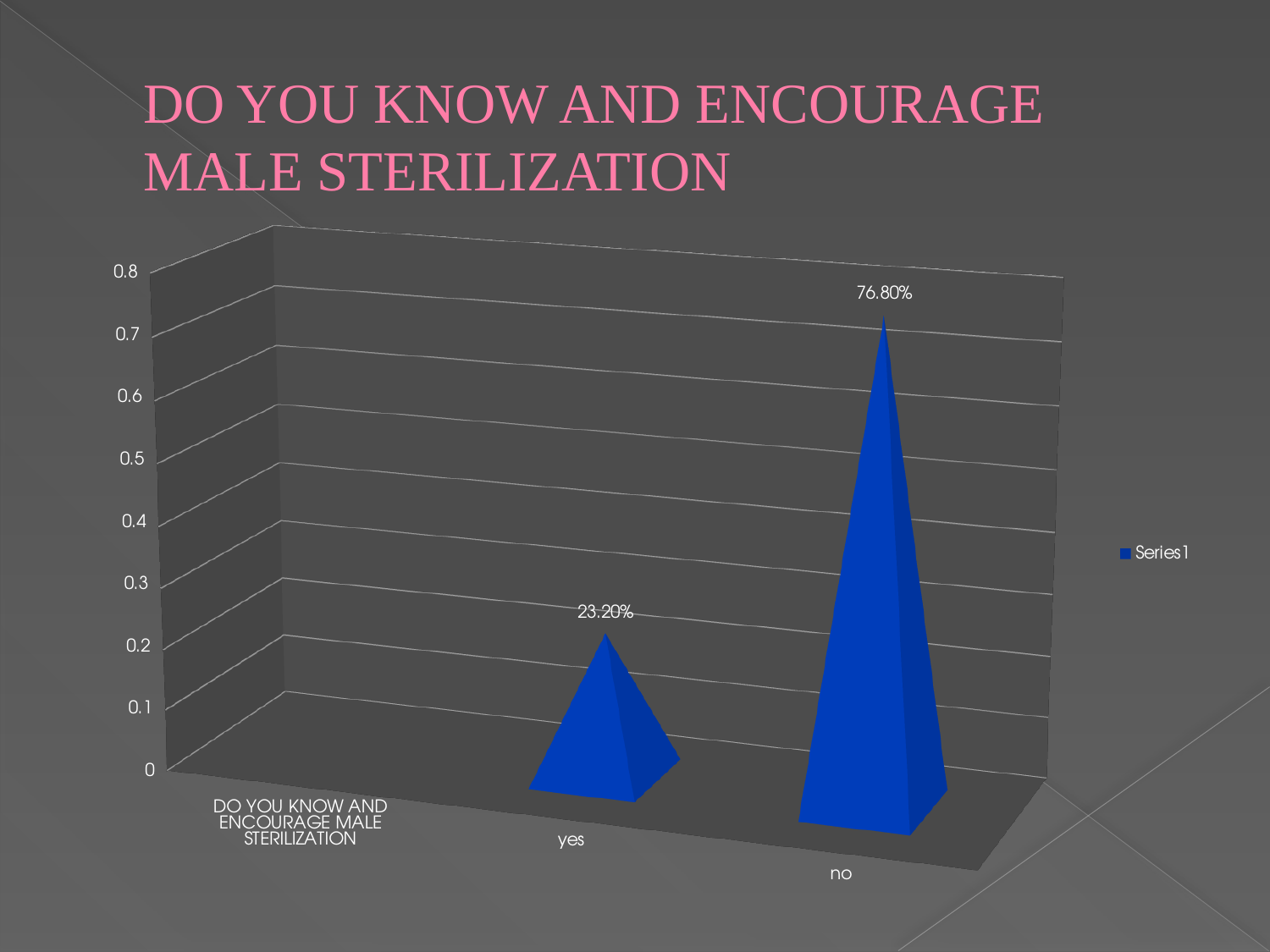

# DO YOU KNOW AND ENCOURAGE MALE STERILIZATION

[unsupported chart]